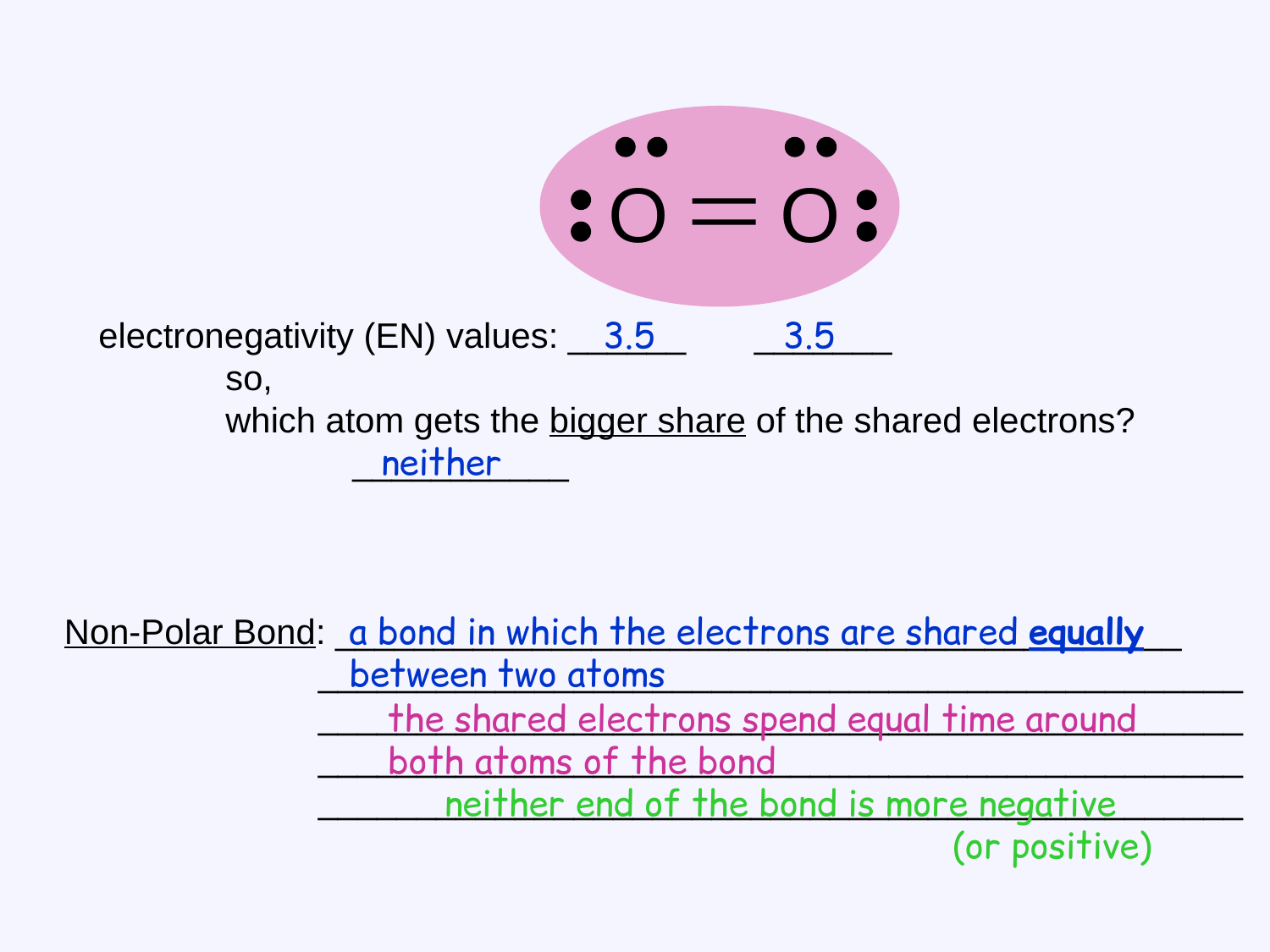

O
O

electronegativity (EN) values: ______       _______
	so,
	which atom gets the bigger share of the shared electrons?
		___________
3.5
3.5
neither
Non-Polar Bond: ___________________________________________
		_______________________________________________
		_______________________________________________
		_______________________________________________
		_______________________________________________
a bond in which the electrons are shared equally
between two atoms
the shared electrons spend equal time around
both atoms of the bond
neither end of the bond is more negative
				(or positive)